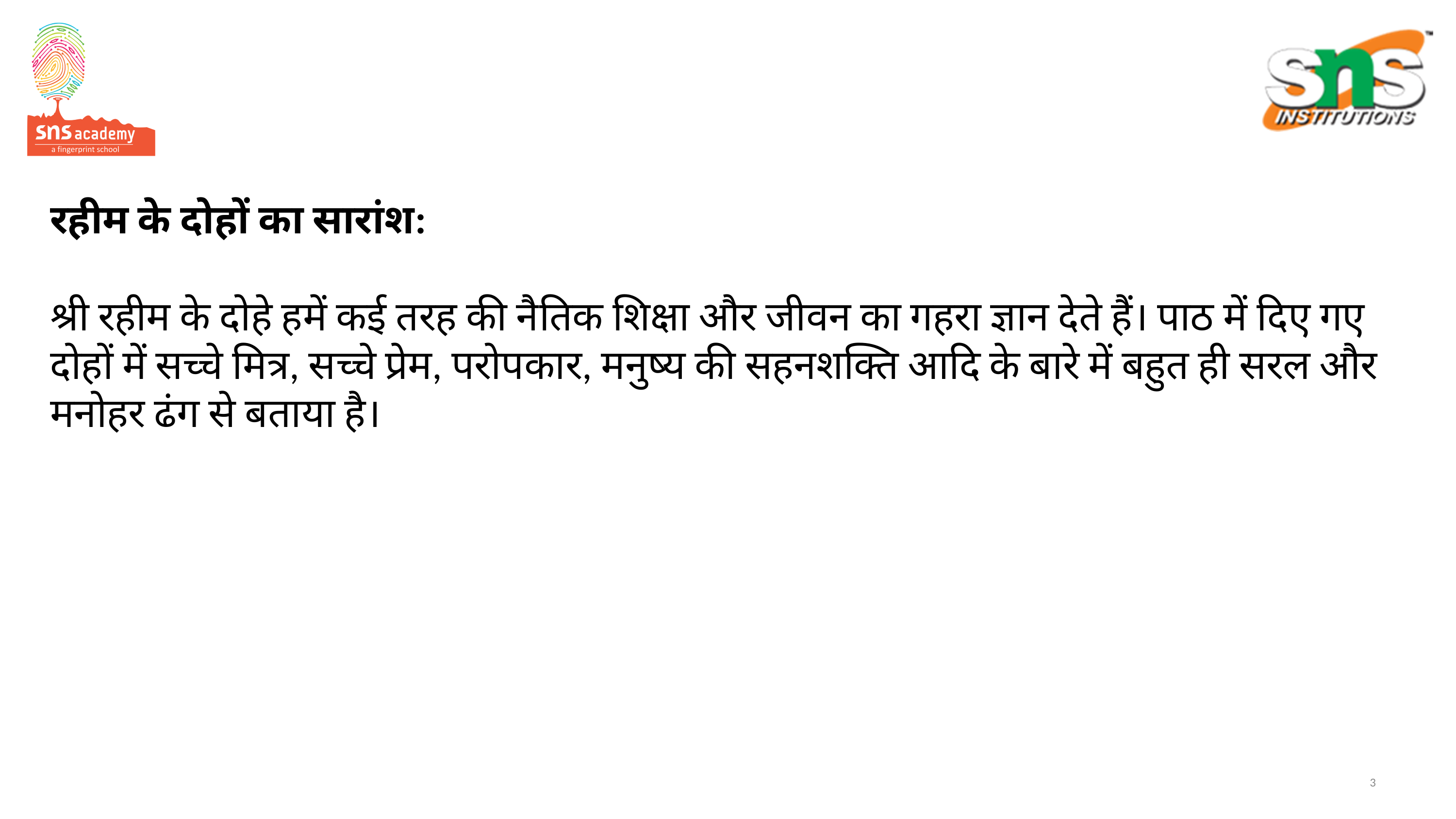

# रहीम के दोहों का सारांश: श्री रहीम के दोहे हमें कई तरह की नैतिक शिक्षा और जीवन का गहरा ज्ञान देते हैं। पाठ में दिए गए दोहों में सच्चे मित्र, सच्चे प्रेम, परोपकार, मनुष्य की सहनशक्ति आदि के बारे में बहुत ही सरल और मनोहर ढंग से बताया है।
3